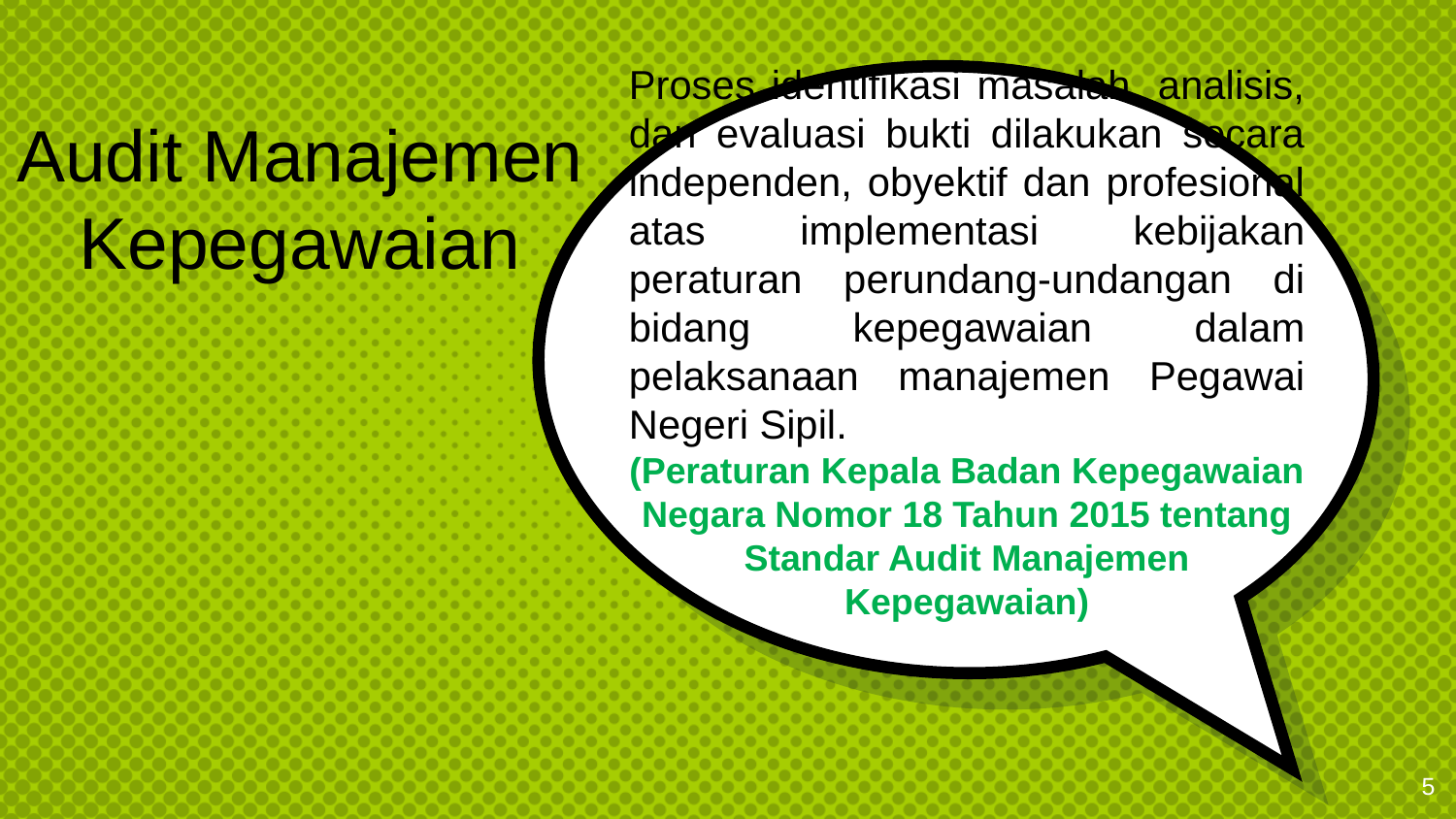

# Audit Manajemen Kepegawaian
Proses identifikasi masalah, analisis, dan evaluasi bukti dilakukan secara independen, obyektif dan profesional atas implementasi kebijakan peraturan perundang-undangan di bidang kepegawaian dalam pelaksanaan manajemen Pegawai Negeri Sipil.
(Peraturan Kepala Badan Kepegawaian Negara Nomor 18 Tahun 2015 tentang Standar Audit Manajemen Kepegawaian)
5